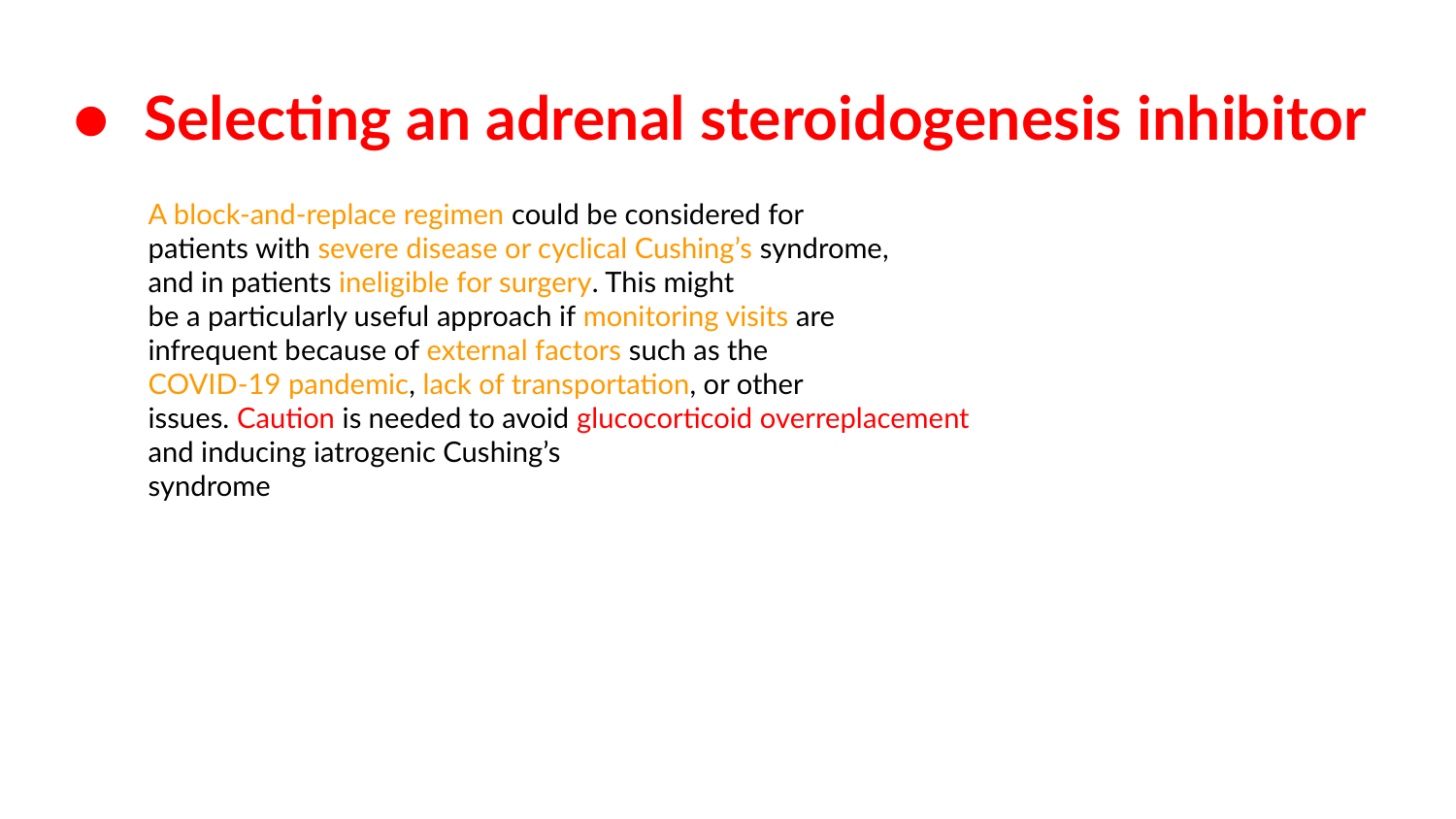

# Selecting an adrenal steroidogenesis inhibitor
A block-and-replace regimen could be considered for
patients with severe disease or cyclical Cushing’s syndrome,
and in patients ineligible for surgery. This might
be a particularly useful approach if monitoring visits are
infrequent because of external factors such as the
COVID-19 pandemic, lack of transportation, or other
issues. Caution is needed to avoid glucocorticoid overreplacement
and inducing iatrogenic Cushing’s
syndrome